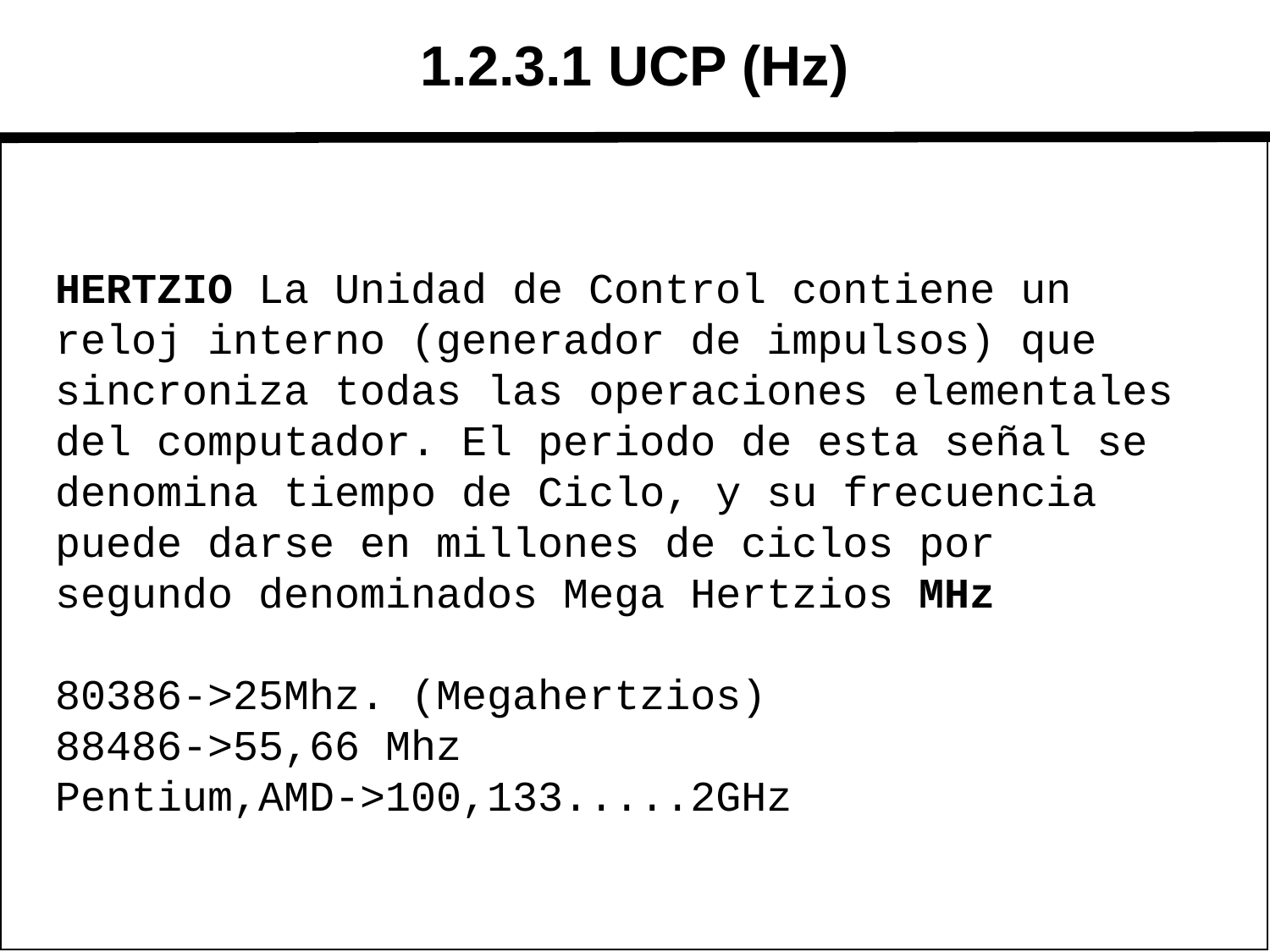

# 1.2.3.1 UCP (Hz)
HERTZIO La Unidad de Control contiene un reloj interno (generador de impulsos) que sincroniza todas las operaciones elementales del computador. El periodo de esta señal se denomina tiempo de Ciclo, y su frecuencia puede darse en millones de ciclos por segundo denominados Mega Hertzios MHz

80386->25Mhz. (Megahertzios)
88486->55,66 Mhz
Pentium,AMD->100,133.....2GHz